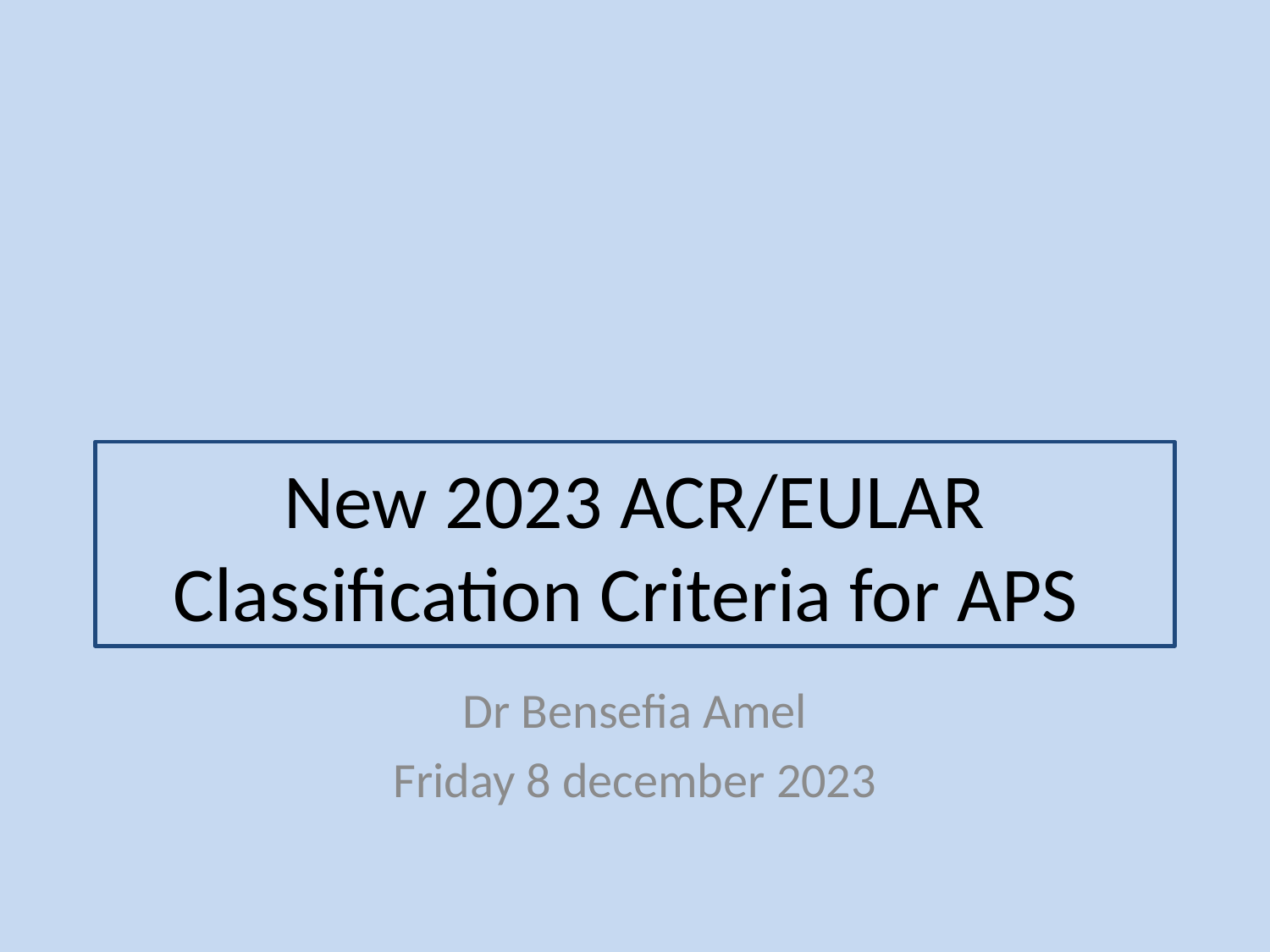

# New 2023 ACR/EULAR Classification Criteria for APS
Dr Bensefia Amel
Friday 8 december 2023